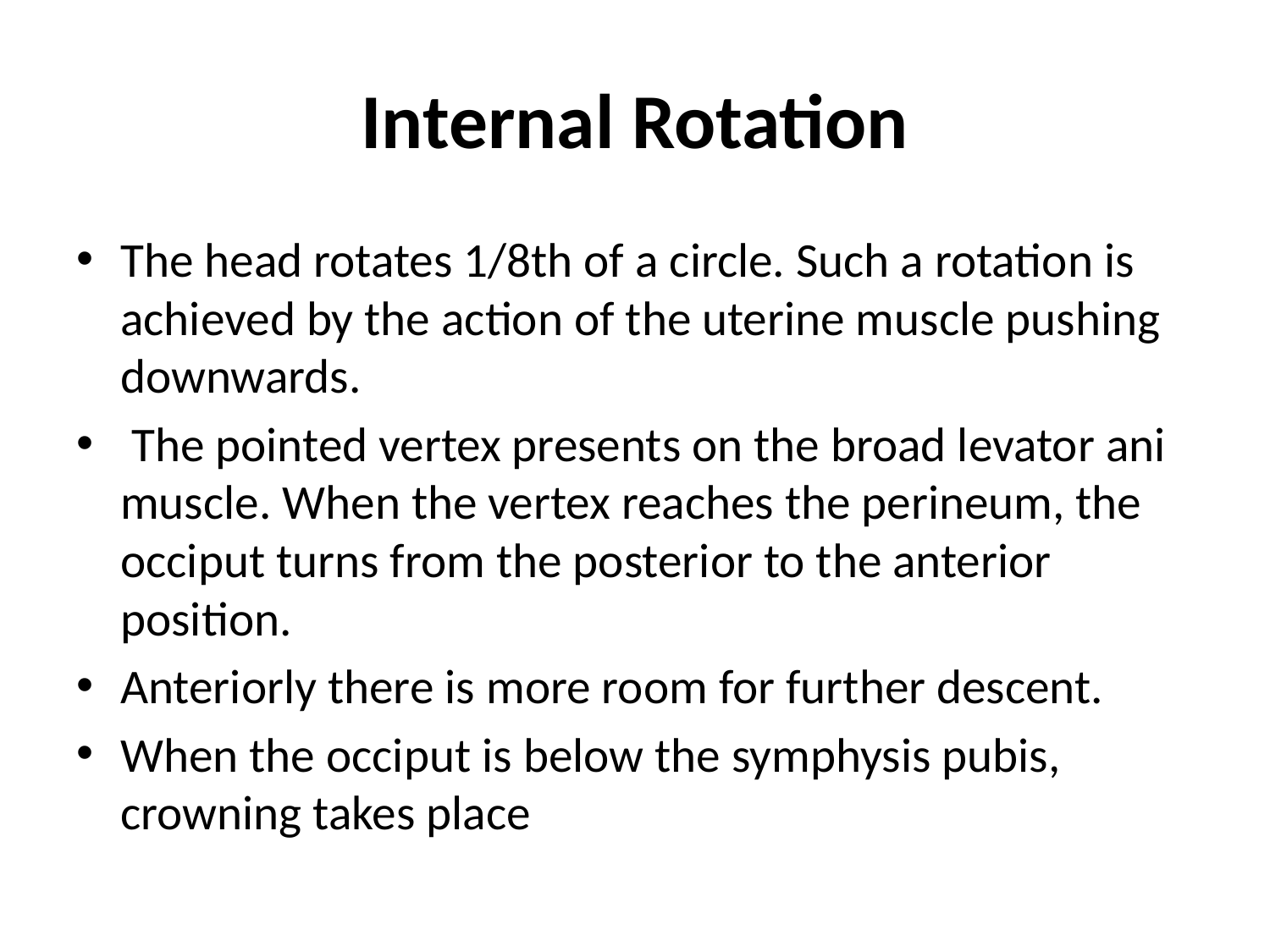

# Internal Rotation
The head rotates 1/8th of a circle. Such a rotation is achieved by the action of the uterine muscle pushing downwards.
 The pointed vertex presents on the broad levator ani muscle. When the vertex reaches the perineum, the occiput turns from the posterior to the anterior position.
Anteriorly there is more room for further descent.
When the occiput is below the symphysis pubis, crowning takes place